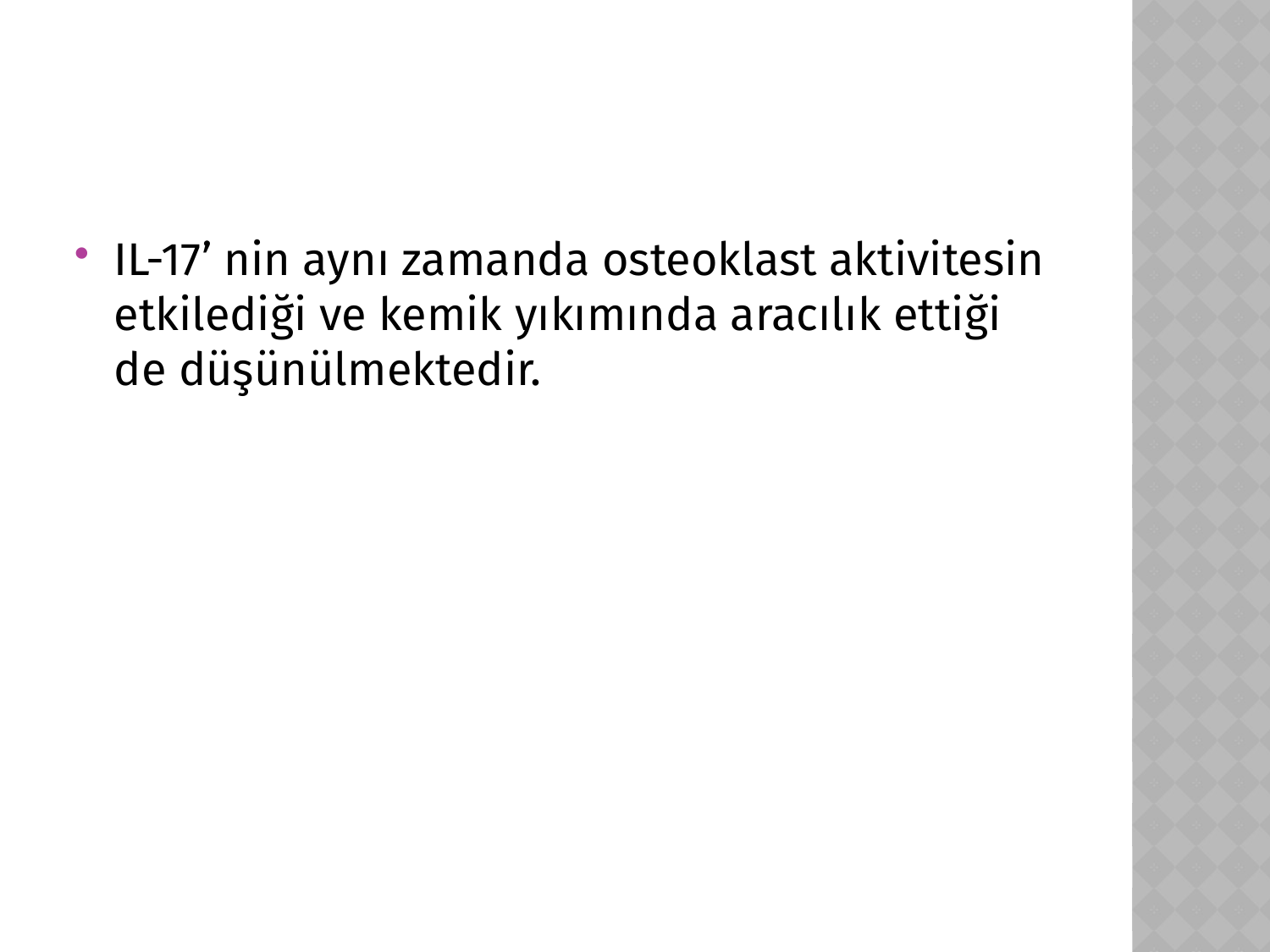

#
IL-17’ nin aynı zamanda osteoklast aktivitesin etkilediği ve kemik yıkımında aracılık ettiği de düşünülmektedir.